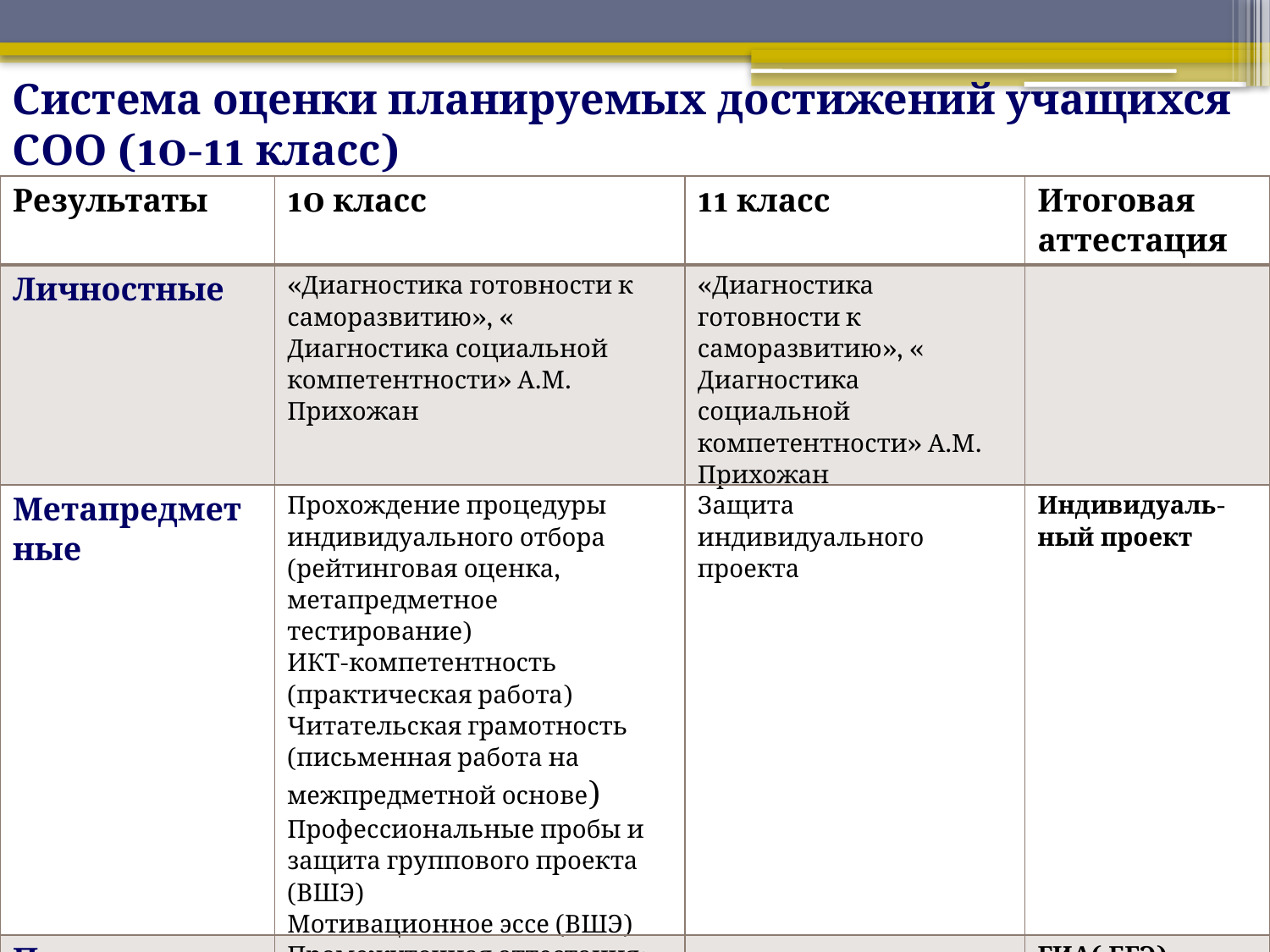

Система оценки планируемых достижений учащихся СОО (10-11 класс)
| Результаты | 10 класс | 11 класс | Итоговая аттестация |
| --- | --- | --- | --- |
| Личностные | «Диагностика готовности к саморазвитию», « Диагностика социальной компетентности» А.М. Прихожан | «Диагностика готовности к саморазвитию», « Диагностика социальной компетентности» А.М. Прихожан |  |
| Метапредметные | Прохождение процедуры индивидуального отбора (рейтинговая оценка, метапредметное тестирование) ИКТ-компетентность (практическая работа) Читательская грамотность (письменная работа на межпредметной основе) Профессиональные пробы и защита группового проекта (ВШЭ) Мотивационное эссе (ВШЭ) | Защита индивидуального проекта | Индивидуаль-ный проект |
| Предметные | Промежуточная аттестация: профильный предмет (к/р) |  | ГИА( ЕГЭ) |